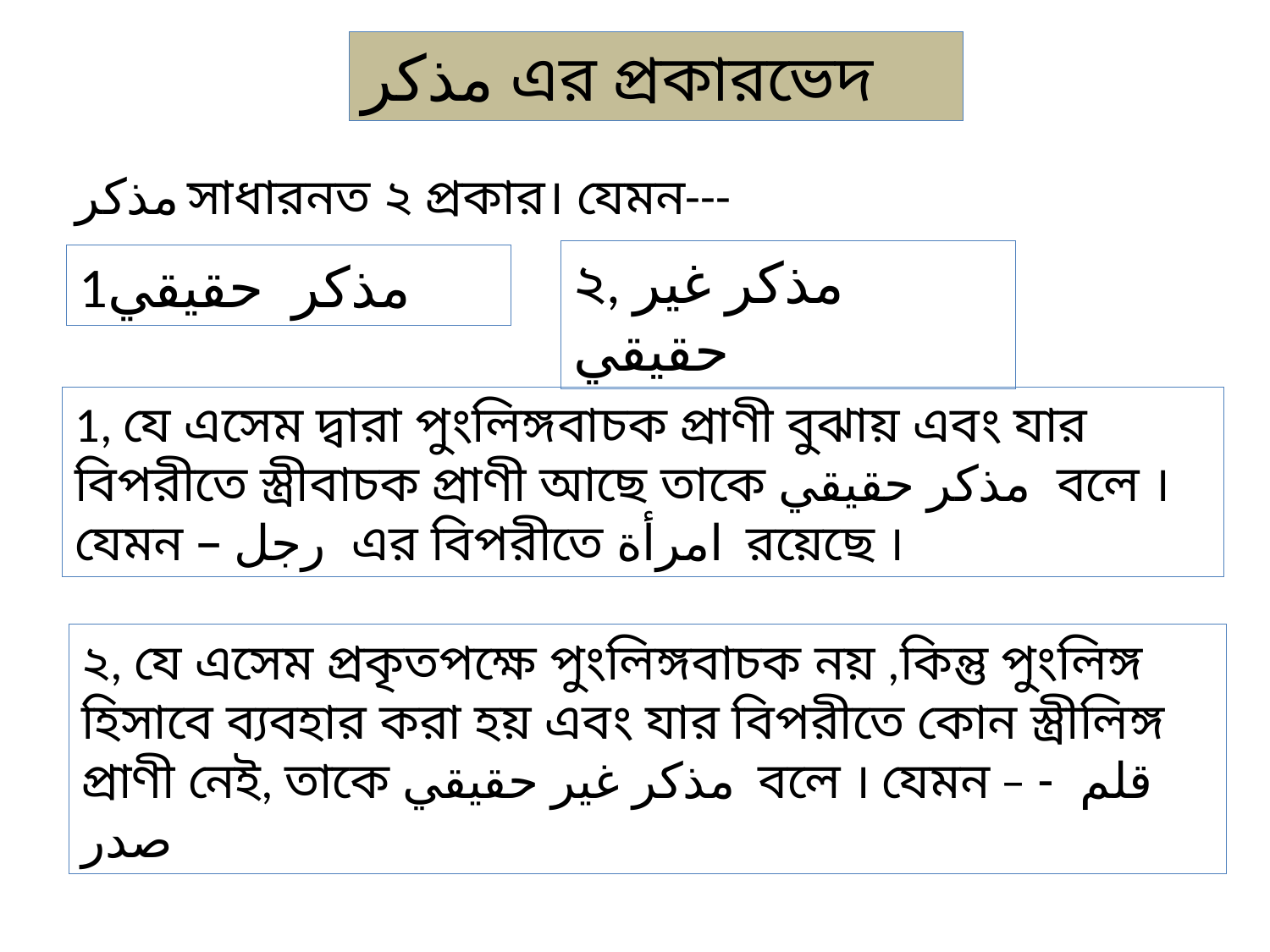

مذكر  এর প্রকারভেদ
مذكر সাধারনত ২ প্রকার। যেমন---
২, مذكر غير حقيقي
1مذكر  حقيقي
1, যে এসেম দ্বারা পুংলিঙ্গবাচক প্রাণী বুঝায় এবং যার বিপরীতে স্ত্রীবাচক প্রাণী আছে তাকে مذكر حقيقي  বলে ।যেমন – رجل  এর বিপরীতে امرأة  রয়েছে ।
২, যে এসেম প্রকৃতপক্ষে পুংলিঙ্গবাচক নয় ,কিন্তু পুংলিঙ্গ হিসাবে ব্যবহার করা হয় এবং যার বিপরীতে কোন স্ত্রীলিঙ্গ প্রাণী নেই, তাকে مذكر غير حقيقي  বলে । যেমন – قلم  - صدر